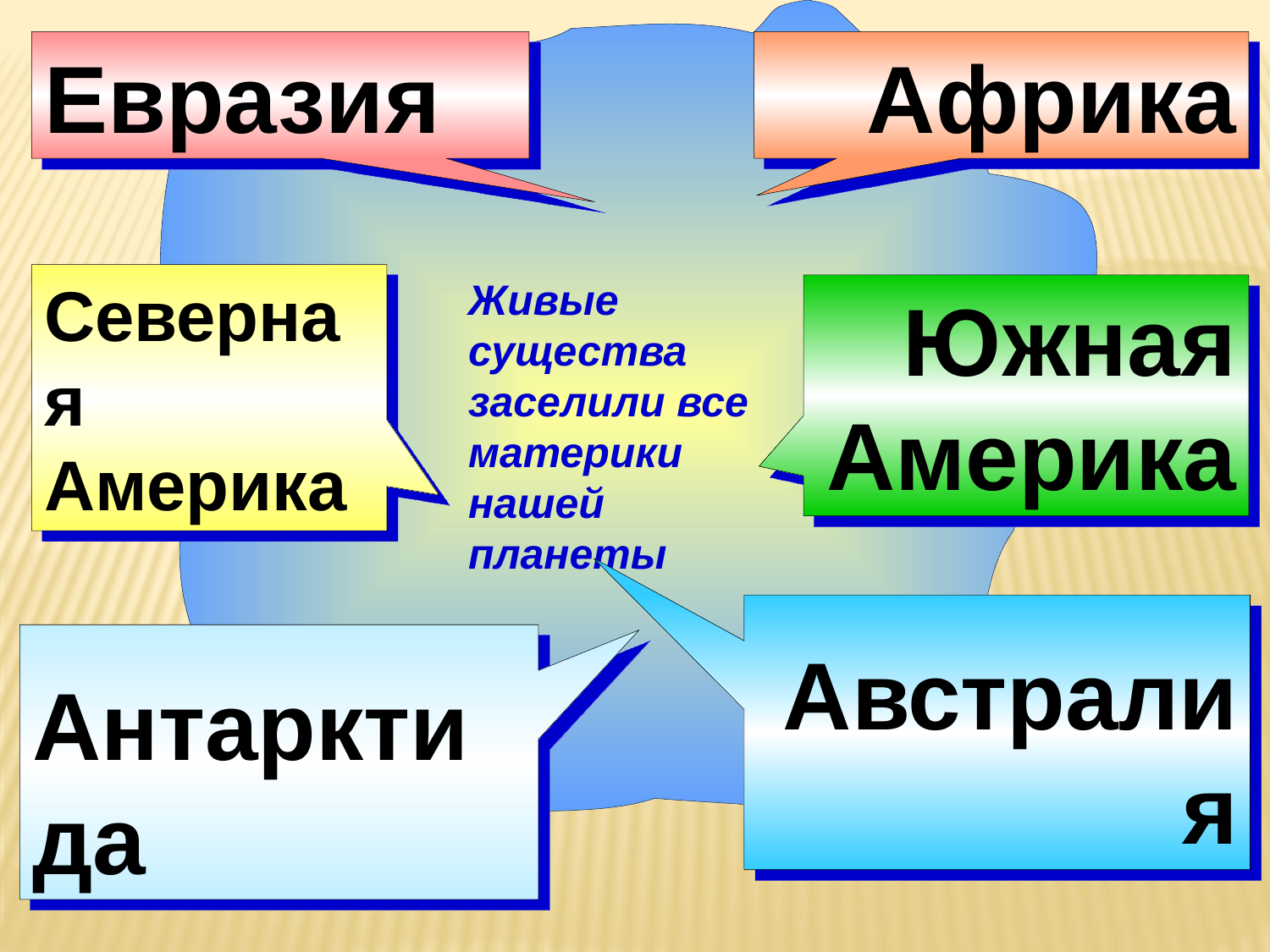

Живые существа заселили все материки нашей планеты
Евразия
Африка
Северная Америка
Южная Америка
 Австралия
 Антарктида